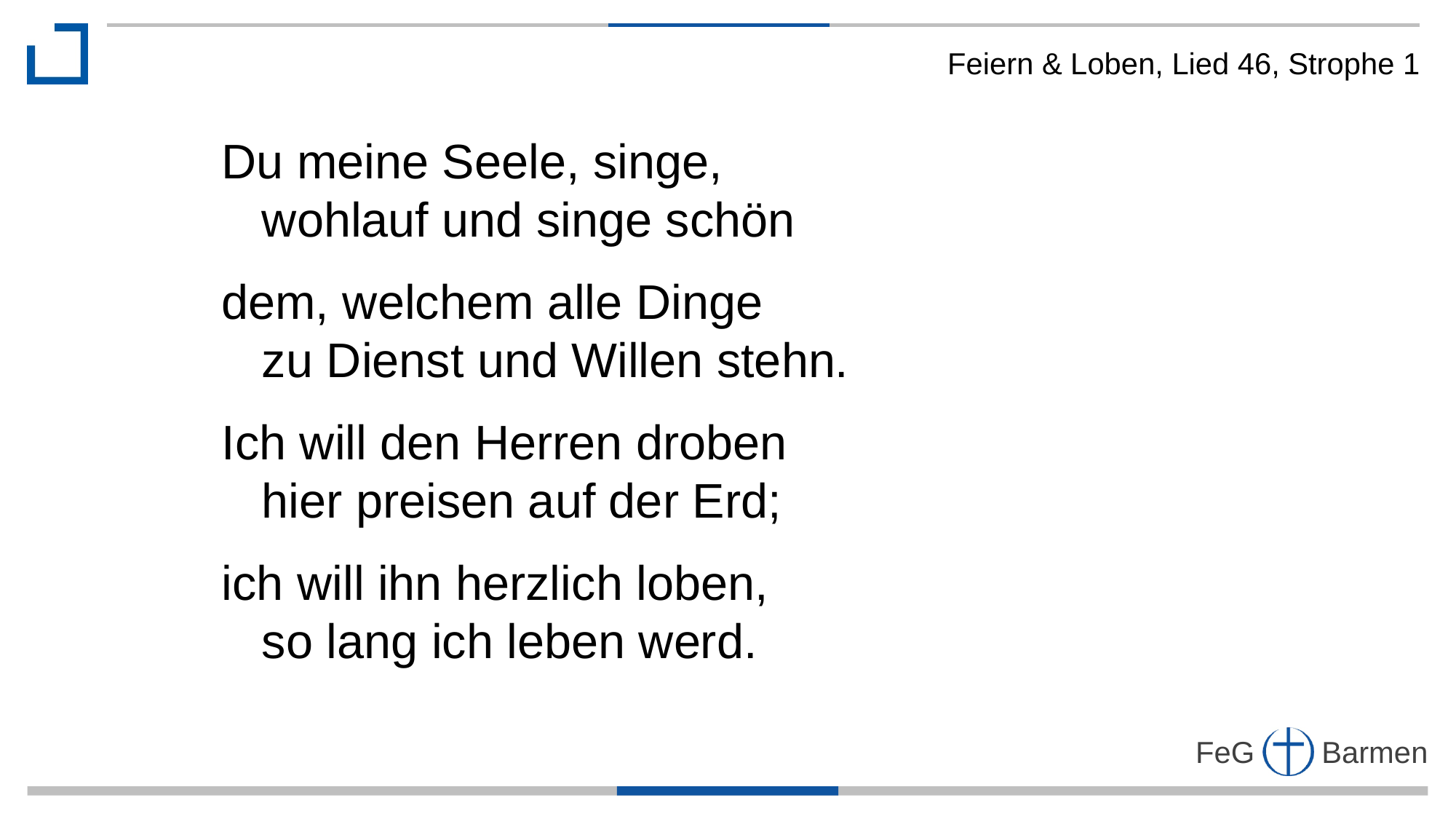

Feiern & Loben, Lied 46, Strophe 1
Du meine Seele, singe,
   wohlauf und singe schön
dem, welchem alle Dinge
   zu Dienst und Willen stehn.
Ich will den Herren droben
   hier preisen auf der Erd;
ich will ihn herzlich loben,
   so lang ich leben werd.